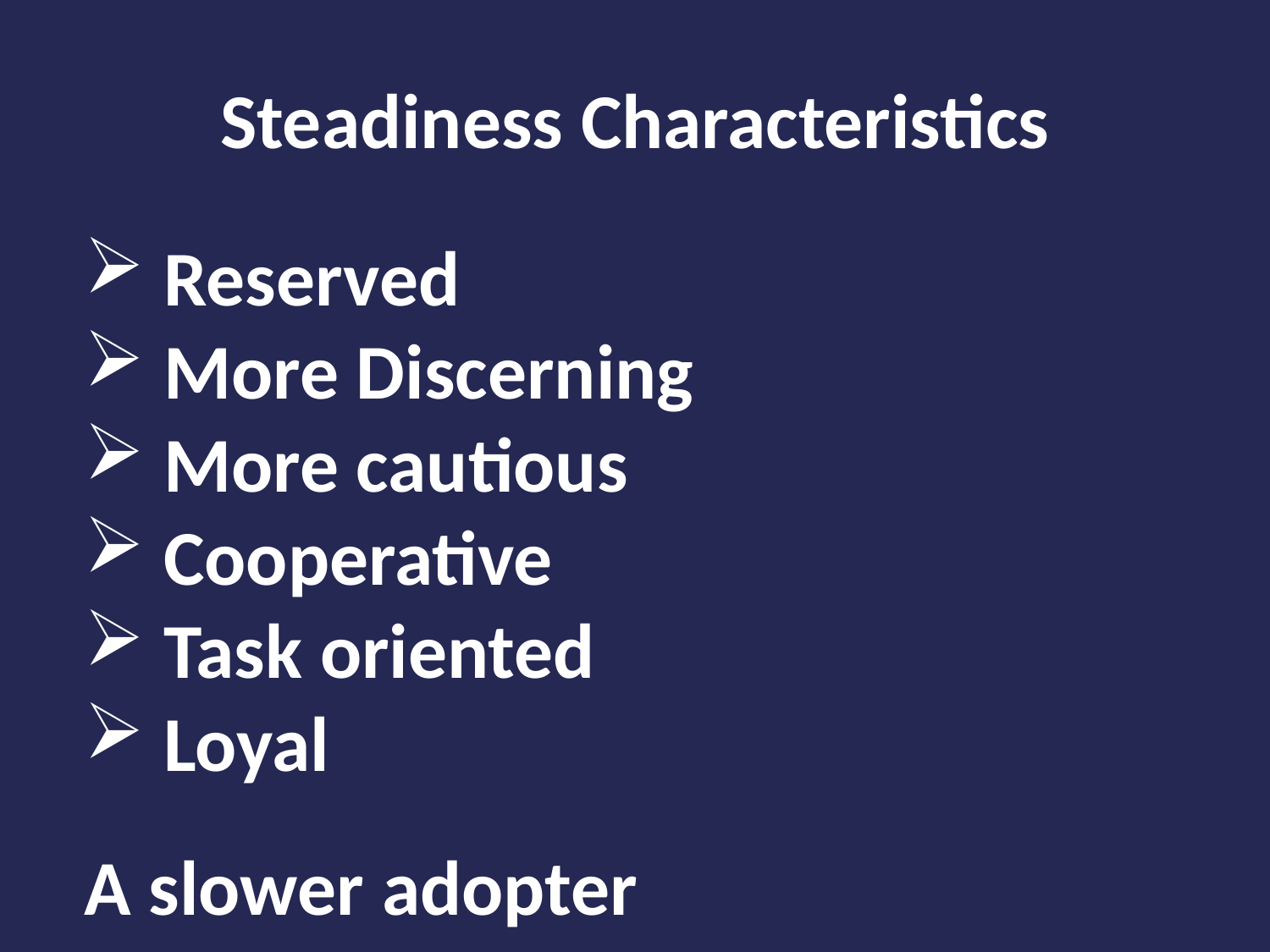

# Steadiness Characteristics
Reserved
More Discerning
More cautious
Cooperative
Task oriented
Loyal

A slower adopter